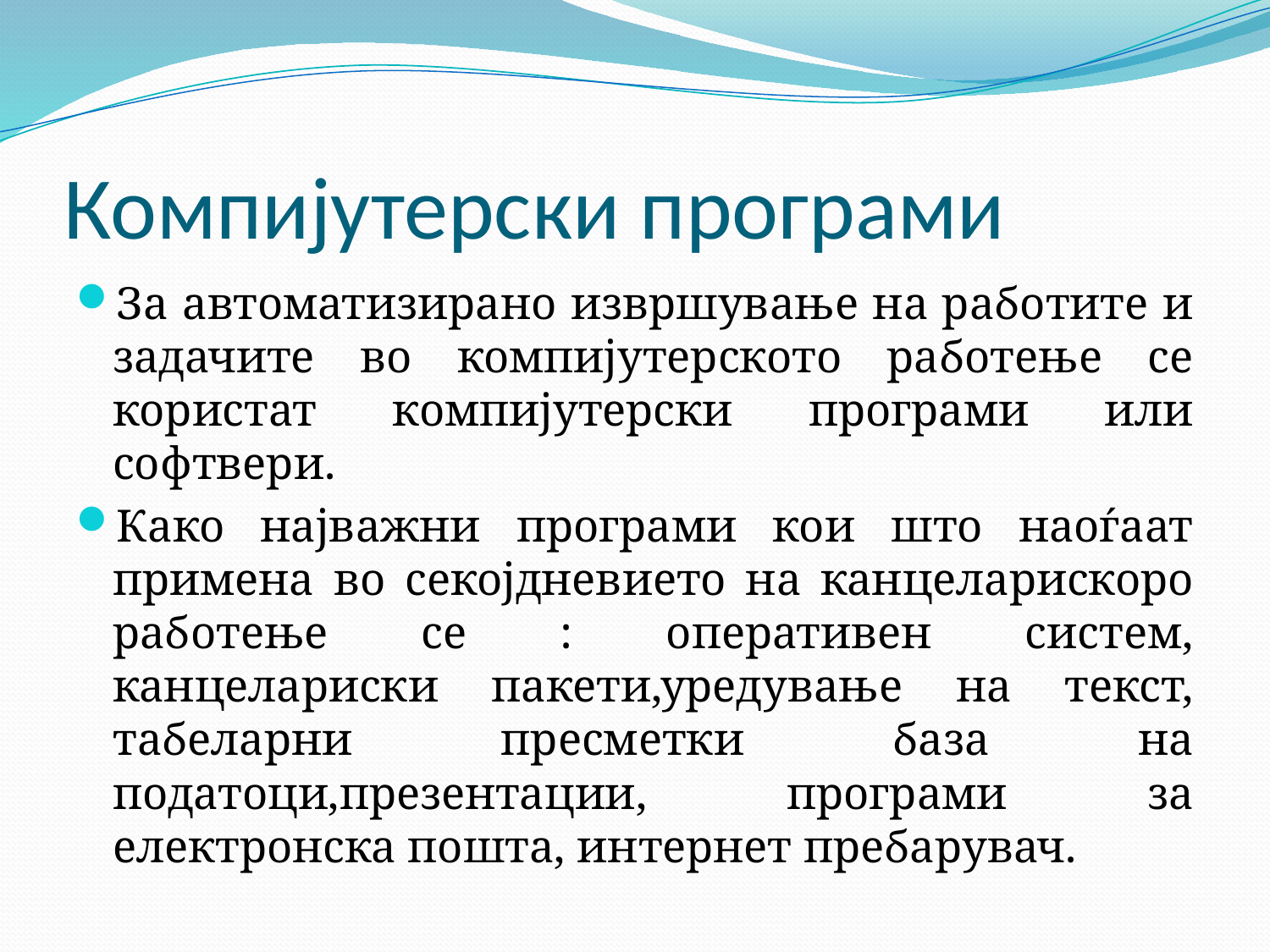

# Компијутерски програми
За автоматизирано извршување на работите и задачите во компијутерското работење се користат компијутерски програми или софтвери.
Како најважни програми кои што наоѓаат примена во секојдневието на канцеларискоро работење се : оперативен систем, канцелариски пакети,уредување на текст, табеларни пресметки база на податоци,презентации, програми за електронска пошта, интернет пребарувач.